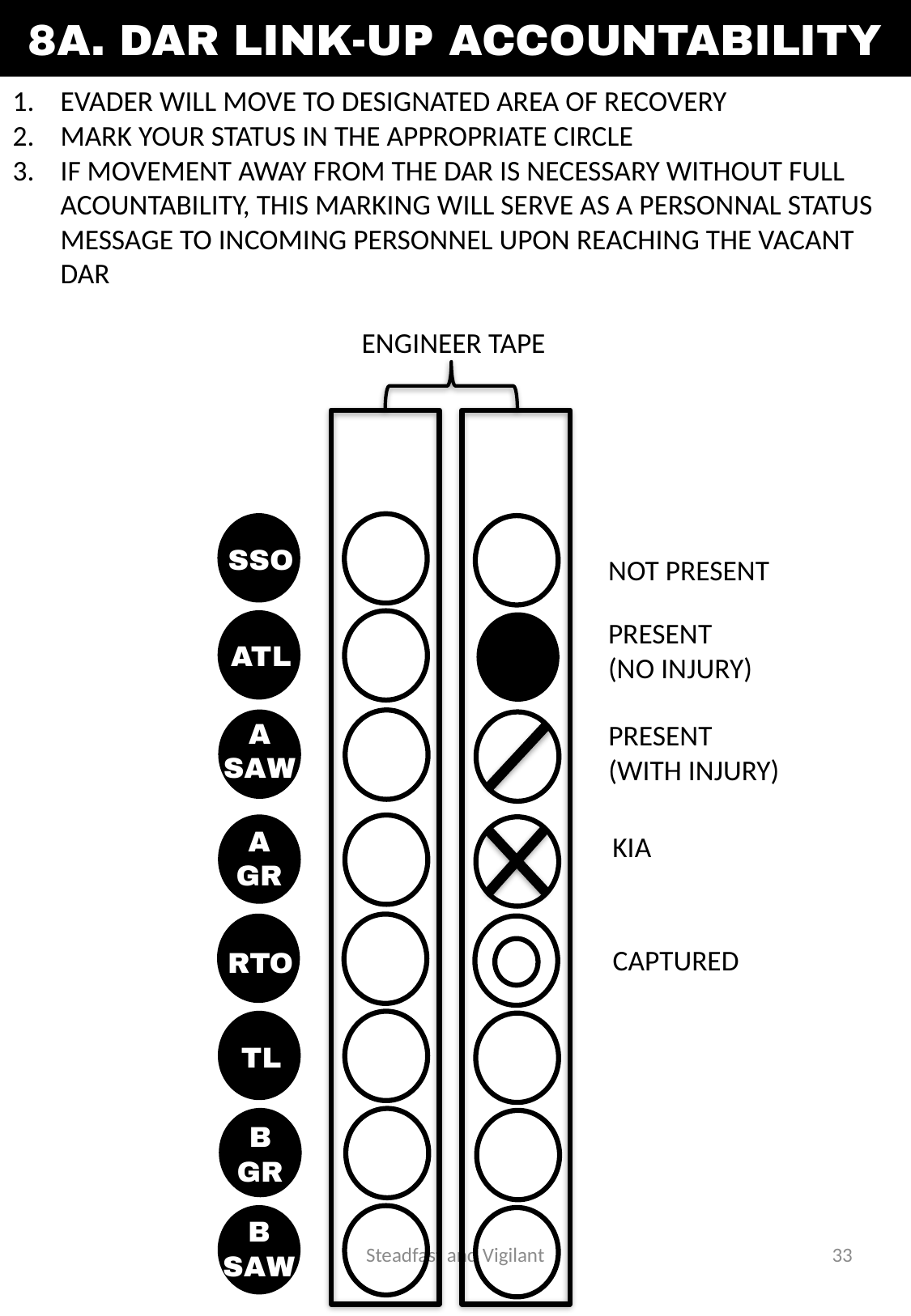

# 8A. DAR LINK-UP ACCOUNTABILITY
EVADER WILL MOVE TO DESIGNATED AREA OF RECOVERY
MARK YOUR STATUS IN THE APPROPRIATE CIRCLE
IF MOVEMENT AWAY FROM THE DAR IS NECESSARY WITHOUT FULL ACOUNTABILITY, THIS MARKING WILL SERVE AS A PERSONNAL STATUS MESSAGE TO INCOMING PERSONNEL UPON REACHING THE VACANT DAR

ENGINEER TAPE

SSO

NOT PRESENT
PRESENT
(NO INJURY)

ATL

A
SAW

PRESENT
(WITH INJURY)

A
GR

KIA

RTO

CAPTURED

TL

B
GR

B
SAW

Steadfast and Vigilant
33